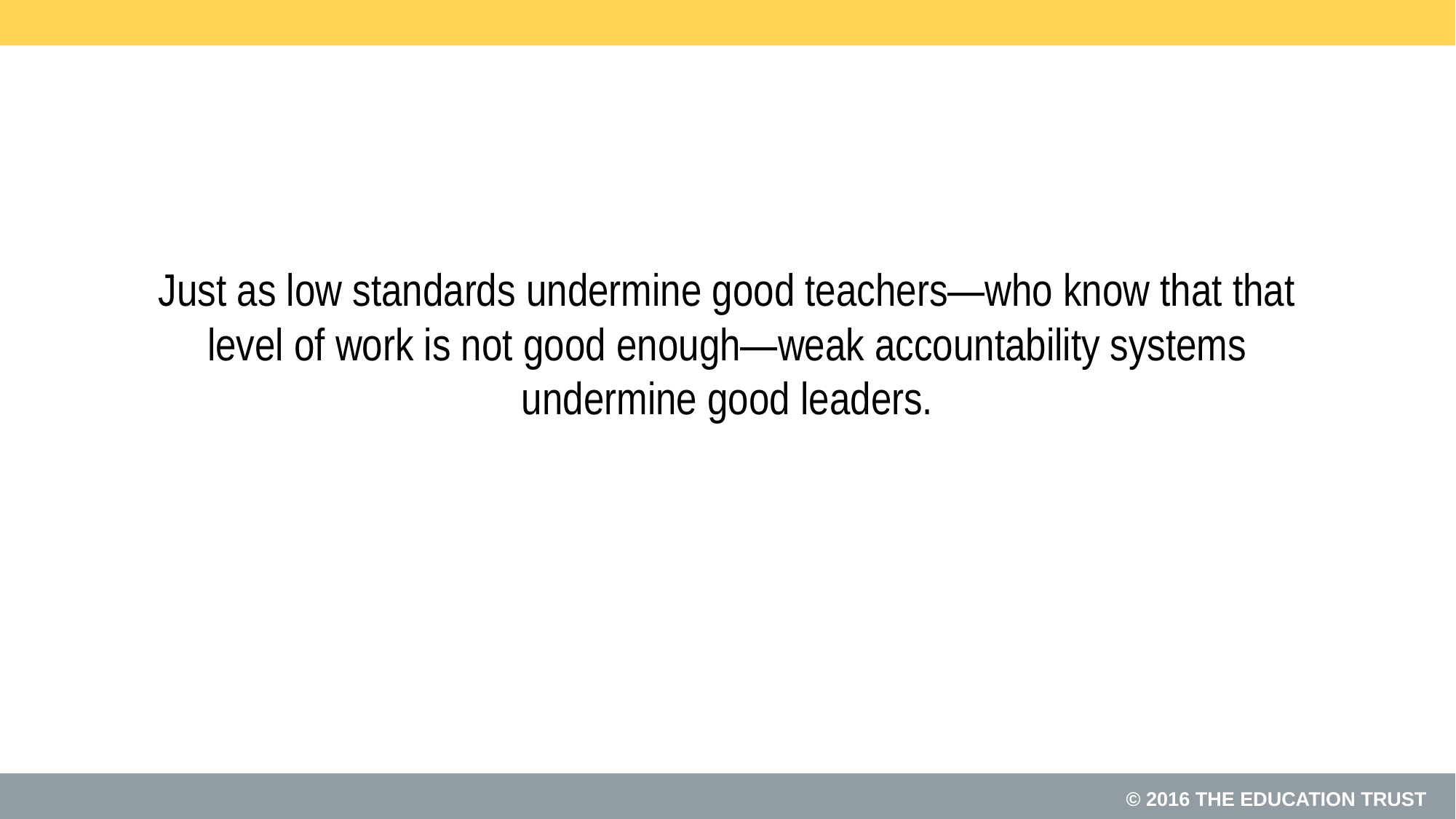

# Just as low standards undermine good teachers—who know that that level of work is not good enough—weak accountability systems undermine good leaders.